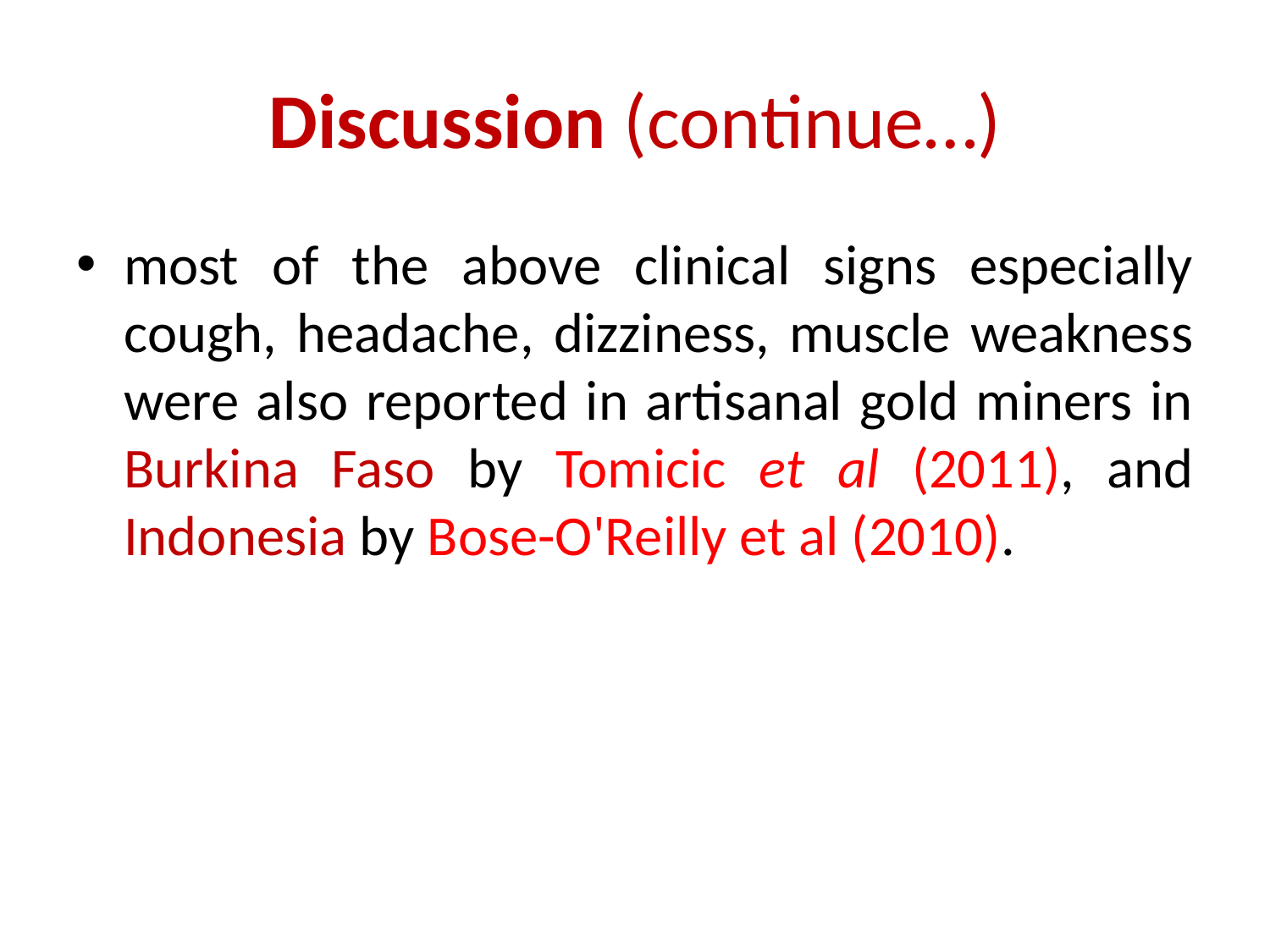

# Discussion (continue…)
most of the above clinical signs especially cough, headache, dizziness, muscle weakness were also reported in artisanal gold miners in Burkina Faso by Tomicic et al (2011), and Indonesia by Bose-O'Reilly et al (2010).